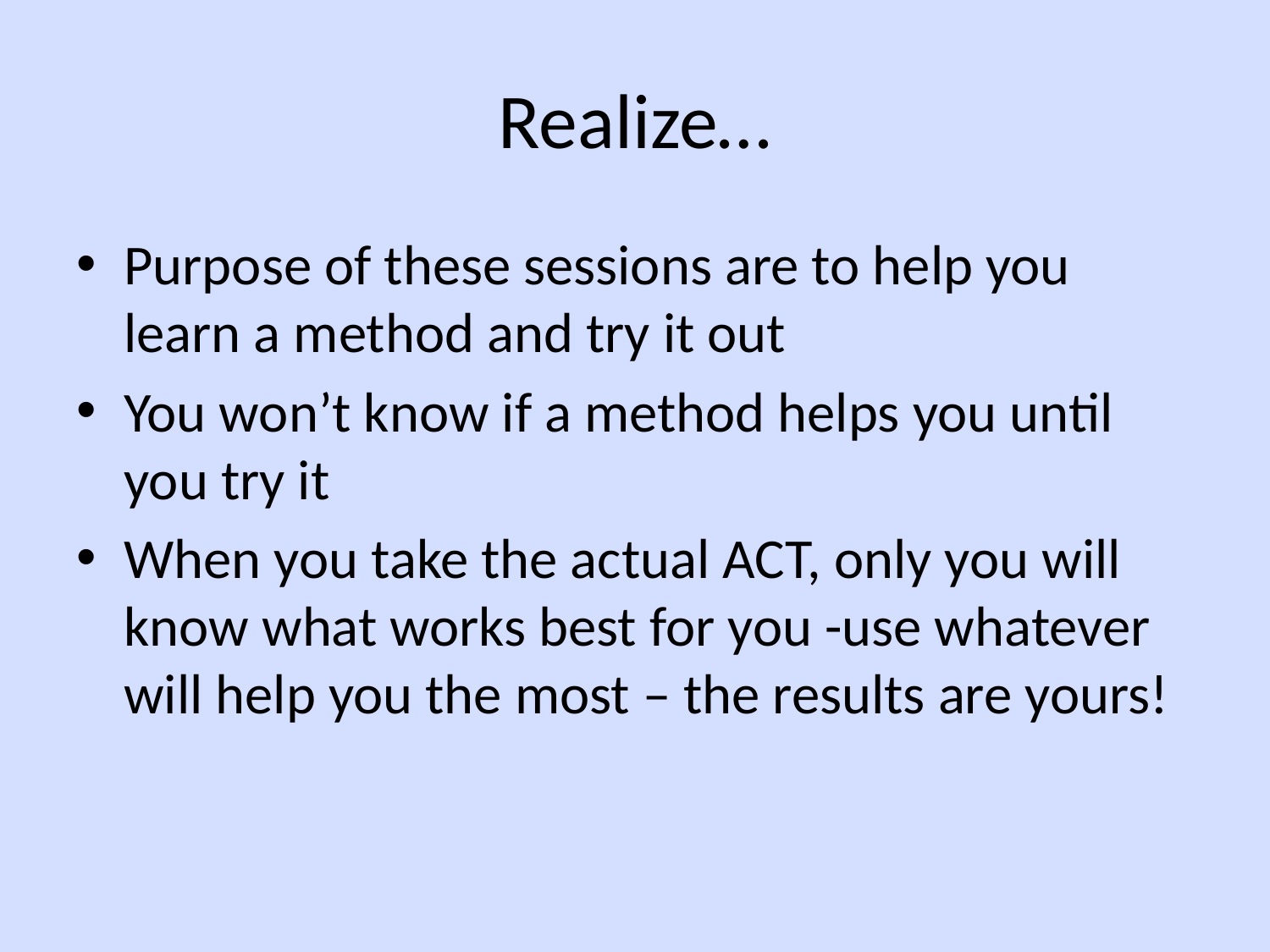

# Realize…
Purpose of these sessions are to help you learn a method and try it out
You won’t know if a method helps you until you try it
When you take the actual ACT, only you will know what works best for you -use whatever will help you the most – the results are yours!